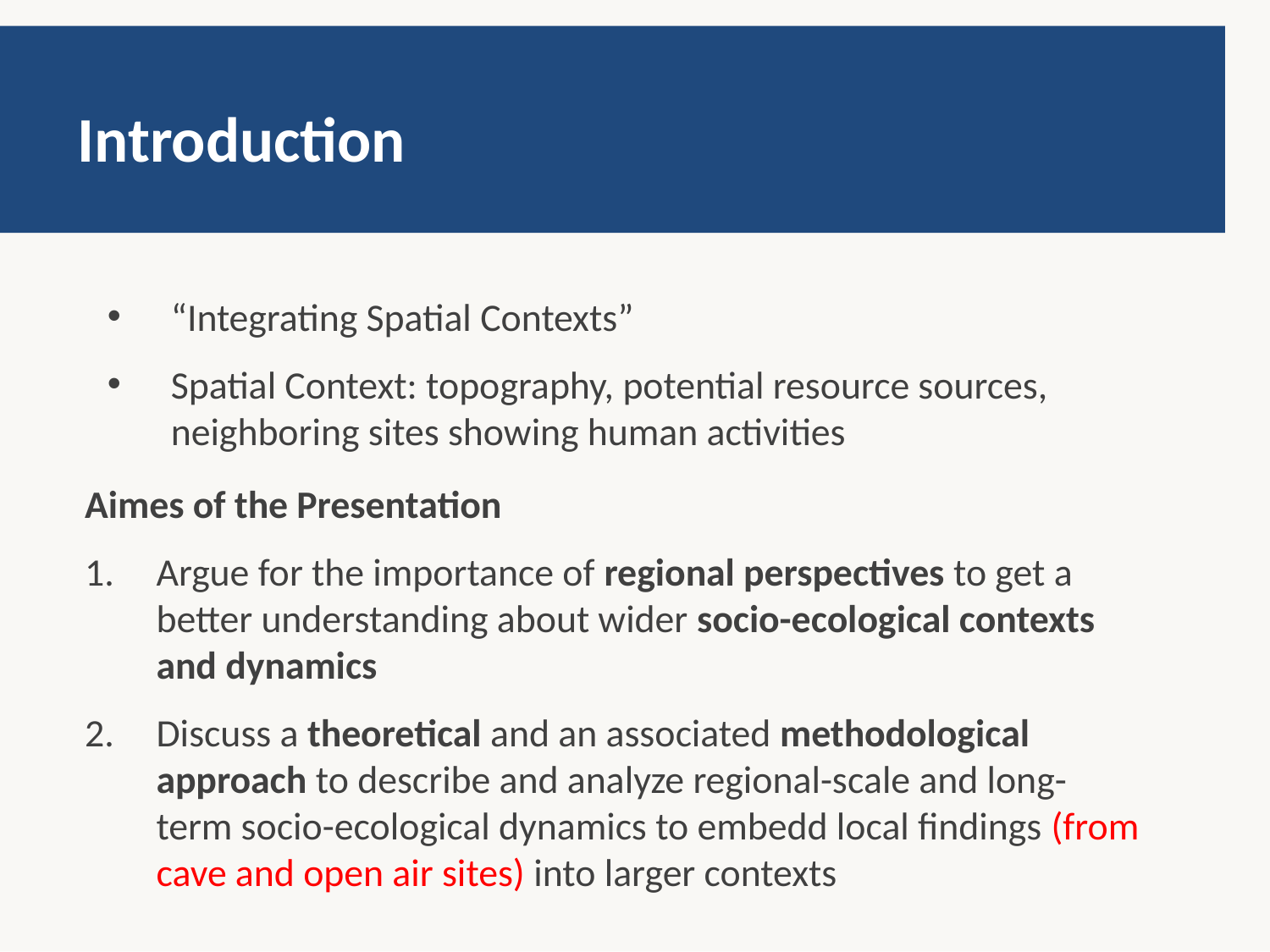

# Introduction
“Integrating Spatial Contexts”
Spatial Context: topography, potential resource sources, neighboring sites showing human activities

Aimes of the Presentation
Argue for the importance of regional perspectives to get a better understanding about wider socio-ecological contexts and dynamics
Discuss a theoretical and an associated methodological approach to describe and analyze regional-scale and long-term socio-ecological dynamics to embedd local findings (from cave and open air sites) into larger contexts